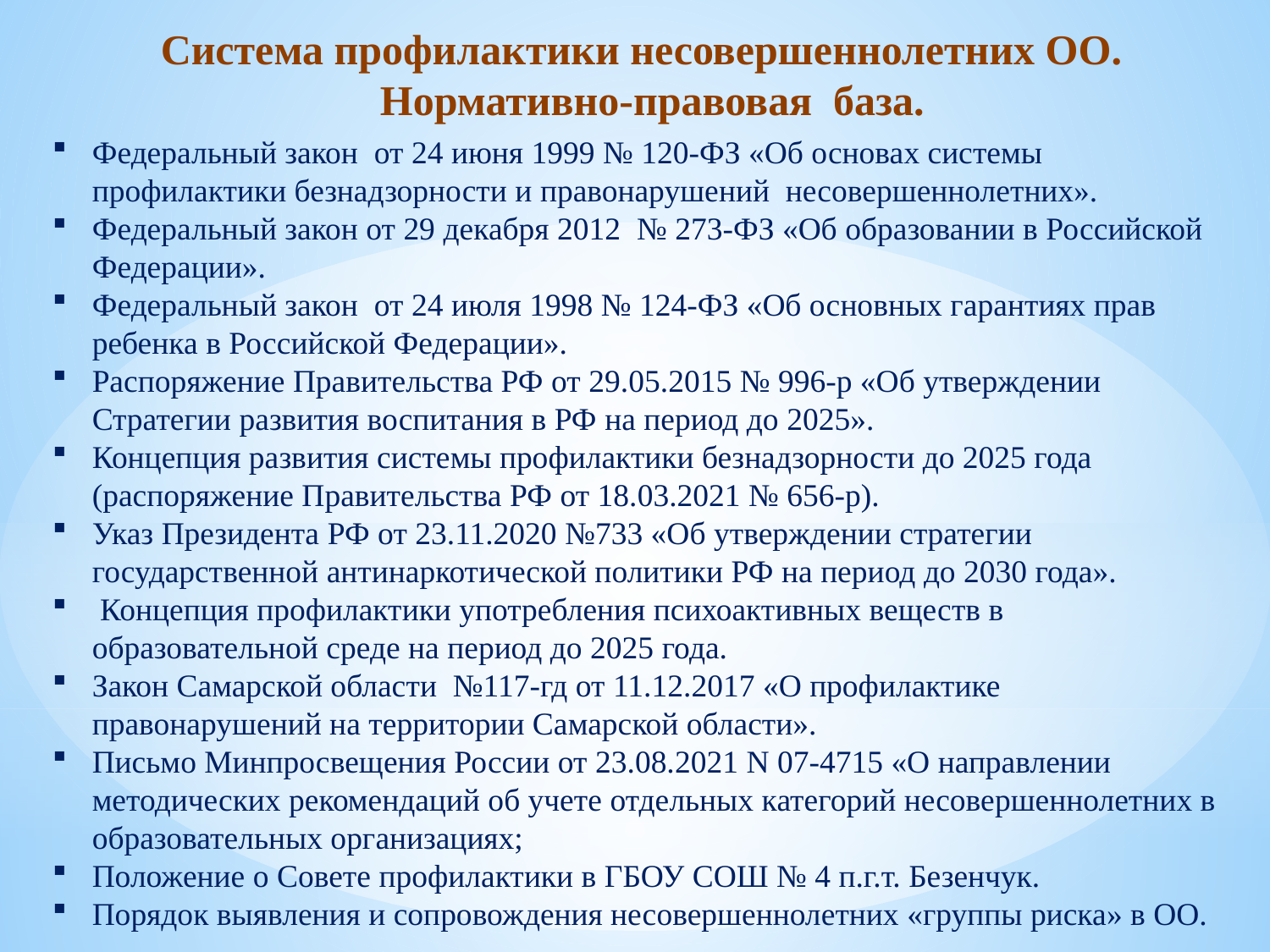

# Система профилактики несовершеннолетних ОО. Нормативно-правовая  база.
Федеральный закон  от 24 июня 1999 № 120-ФЗ «Об основах системы профилактики безнадзорности и правонарушений  несовершеннолетних».
Федеральный закон от 29 декабря 2012  № 273-ФЗ «Об образовании в Российской Федерации».
Федеральный закон  от 24 июля 1998 № 124-ФЗ «Об основных гарантиях прав ребенка в Российской Федерации».
Распоряжение Правительства РФ от 29.05.2015 № 996-р «Об утверждении Стратегии развития воспитания в РФ на период до 2025».
Концепция развития системы профилактики безнадзорности до 2025 года (распоряжение Правительства РФ от 18.03.2021 № 656-р).
Указ Президента РФ от 23.11.2020 №733 «Об утверждении стратегии государственной антинаркотической политики РФ на период до 2030 года».
 Концепция профилактики употребления психоактивных веществ в образовательной среде на период до 2025 года.
Закон Самарской области  №117-гд от 11.12.2017 «О профилактике правонарушений на территории Самарской области».
Письмо Минпросвещения России от 23.08.2021 N 07-4715 «О направлении методических рекомендаций об учете отдельных категорий несовершеннолетних в образовательных организациях;
Положение о Совете профилактики в ГБОУ СОШ № 4 п.г.т. Безенчук.
Порядок выявления и сопровождения несовершеннолетних «группы риска» в ОО.